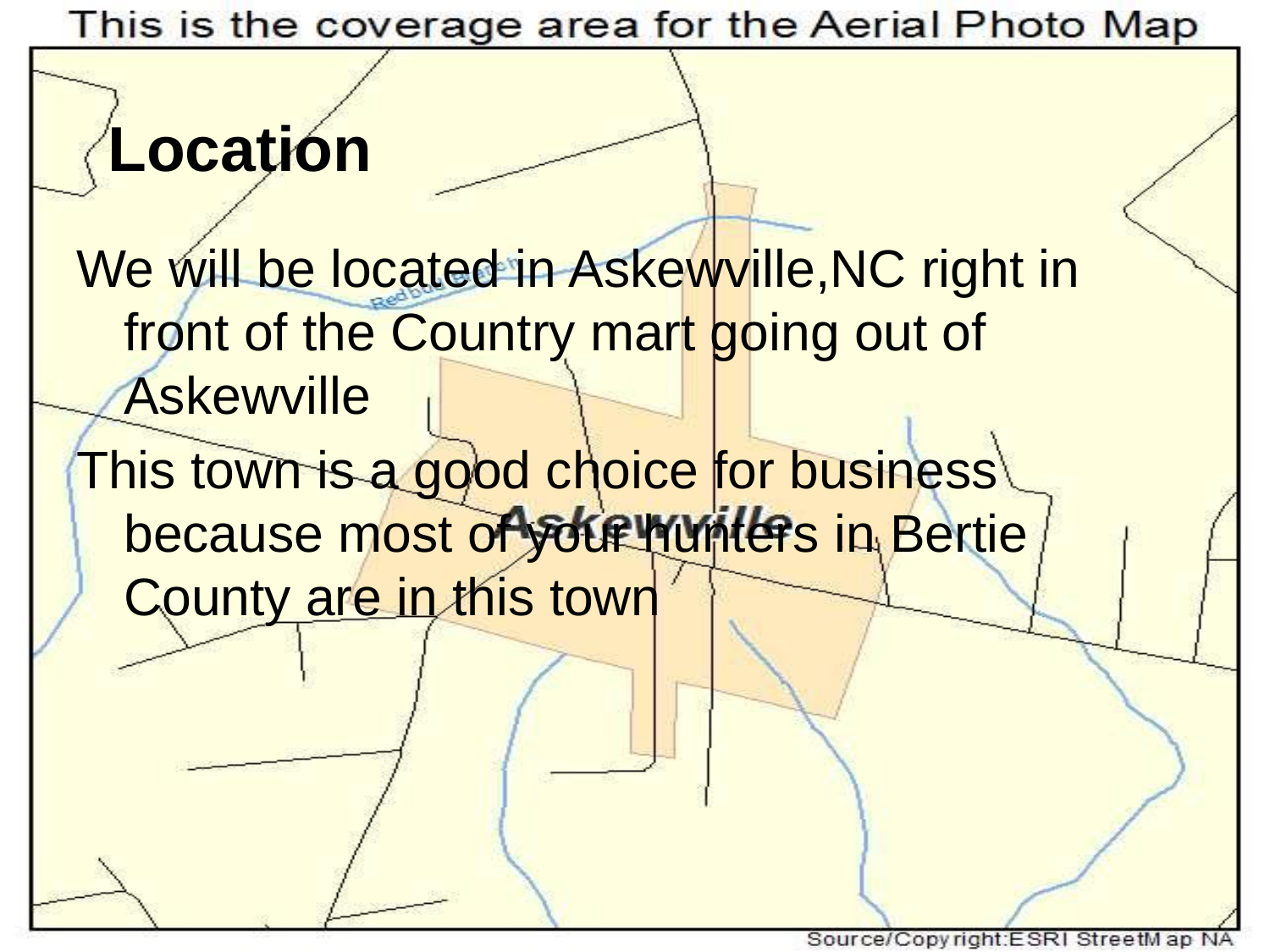

# Location
We will be located in Askewville,NC right in front of the Country mart going out of Askewville
This town is a good choice for business because most of your hunters in Bertie County are in this town